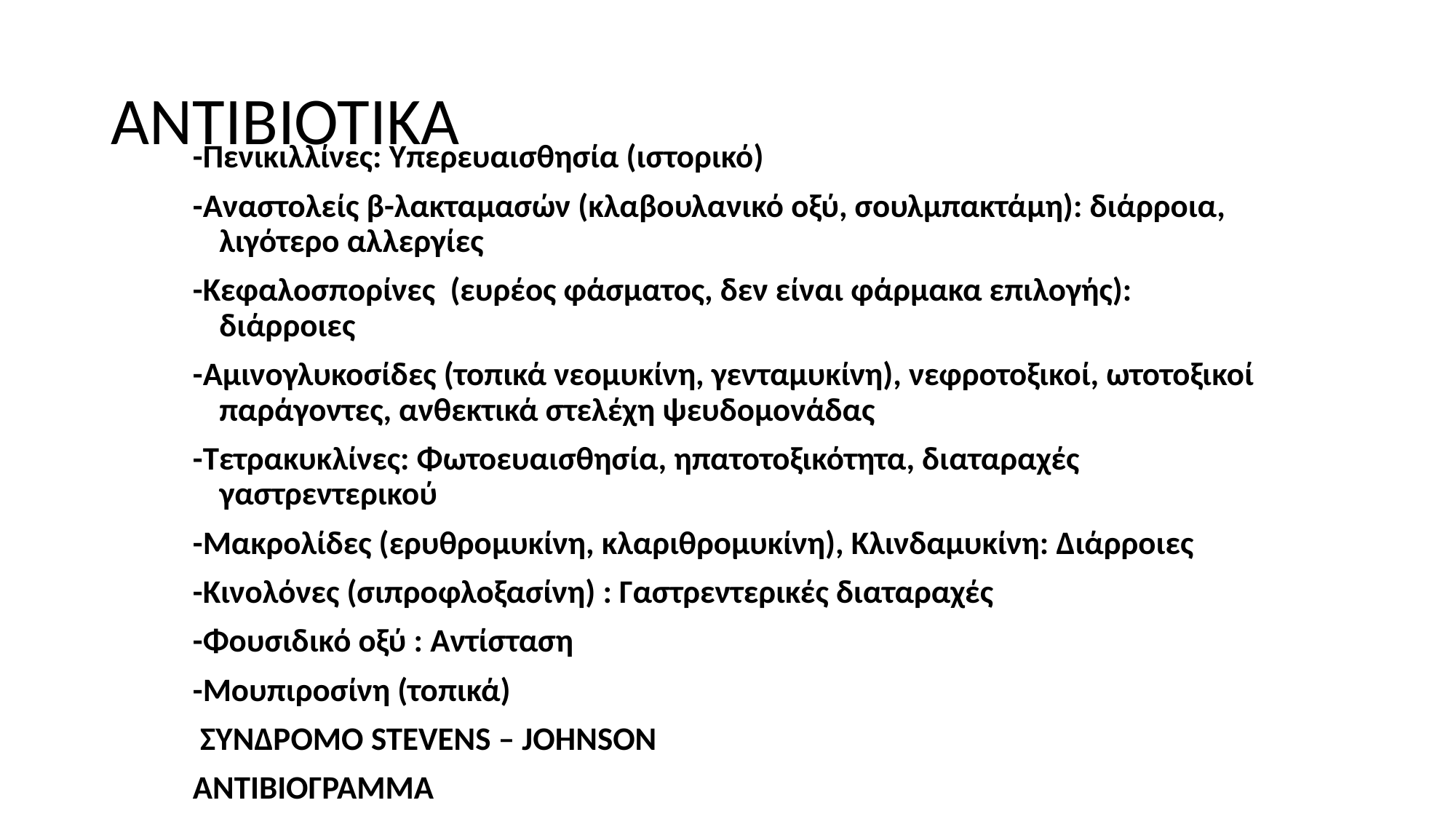

# ΑΝΤΙΒΙΟΤΙΚΑ
-Πενικιλλίνες: Υπερευαισθησία (ιστορικό)
-Αναστολείς β-λακταμασών (κλαβουλανικό οξύ, σουλμπακτάμη): διάρροια,  λιγότερο αλλεργίες
-Κεφαλοσπορίνες  (ευρέος φάσματος, δεν είναι φάρμακα επιλογής): διάρροιες
-Αμινογλυκοσίδες (τοπικά νεομυκίνη, γενταμυκίνη), νεφροτοξικοί, ωτοτοξικοί παράγοντες, ανθεκτικά στελέχη ψευδομονάδας
-Τετρακυκλίνες: Φωτοευαισθησία, ηπατοτοξικότητα, διαταραχές γαστρεντερικού
-Μακρολίδες (ερυθρομυκίνη, κλαριθρομυκίνη), Κλινδαμυκίνη: Διάρροιες
-Κινολόνες (σιπροφλοξασίνη) : Γαστρεντερικές διαταραχές
-Φουσιδικό οξύ : Αντίσταση
-Μουπιροσίνη (τοπικά)
 ΣΥΝΔΡΟΜΟ STEVENS – JOHNSON
ΑΝΤΙΒΙΟΓΡΑΜΜΑ